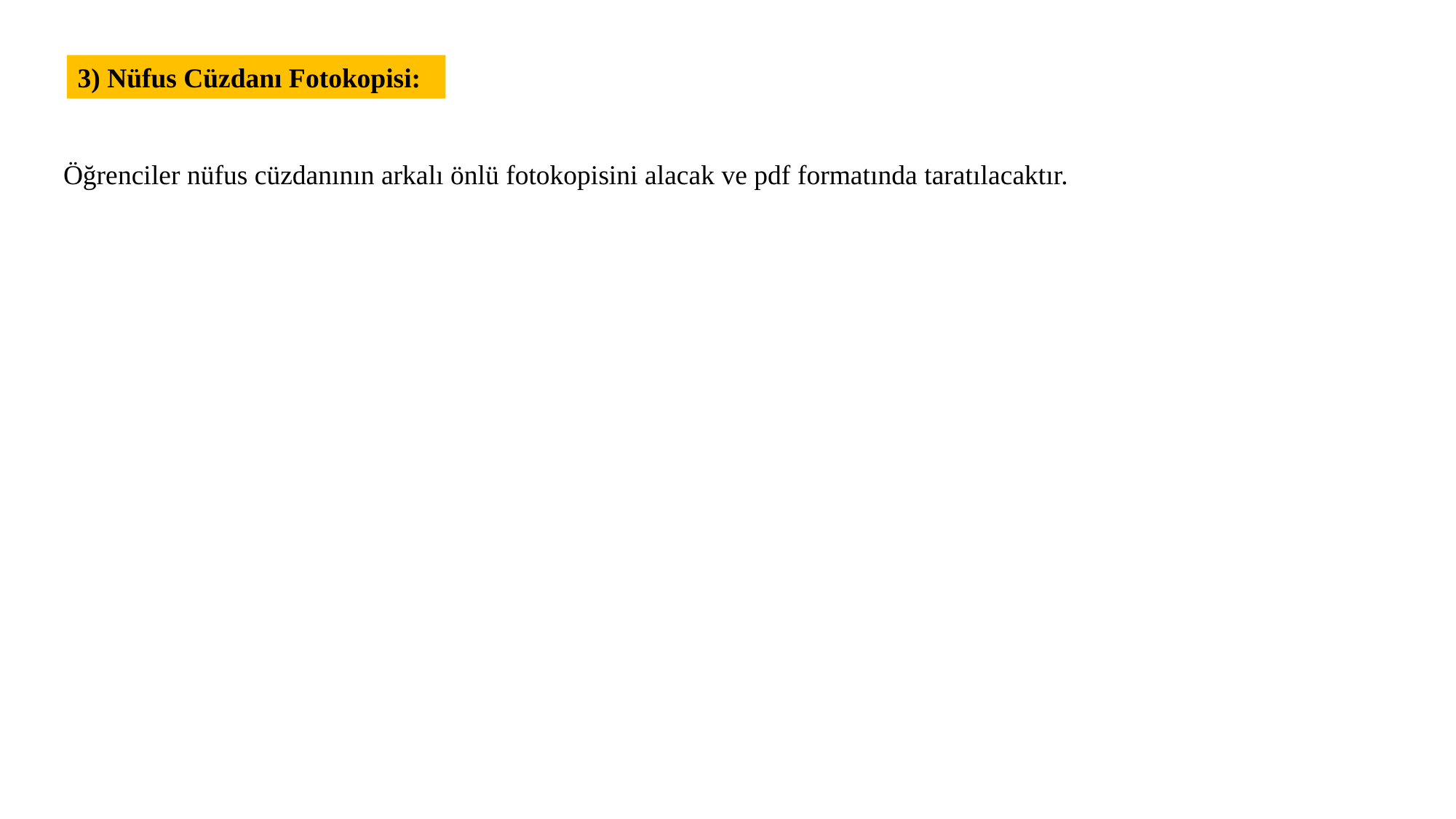

3) Nüfus Cüzdanı Fotokopisi:
Öğrenciler nüfus cüzdanının arkalı önlü fotokopisini alacak ve pdf formatında taratılacaktır.